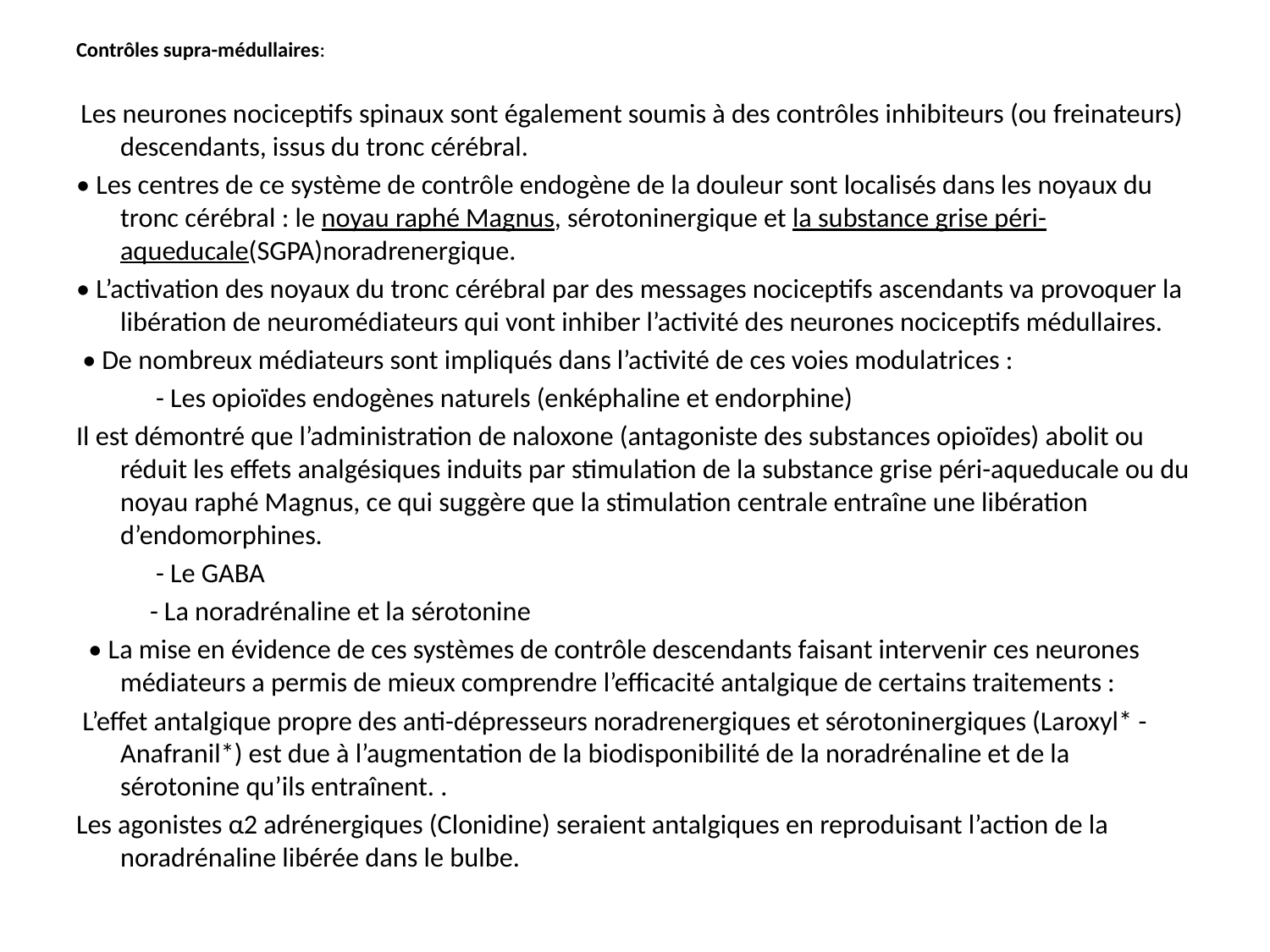

Contrôles supra-médullaires:

 Les neurones nociceptifs spinaux sont également soumis à des contrôles inhibiteurs (ou freinateurs) descendants, issus du tronc cérébral.
• Les centres de ce système de contrôle endogène de la douleur sont localisés dans les noyaux du tronc cérébral : le noyau raphé Magnus, sérotoninergique et la substance grise péri-aqueducale(SGPA)noradrenergique.
• L’activation des noyaux du tronc cérébral par des messages nociceptifs ascendants va provoquer la libération de neuromédiateurs qui vont inhiber l’activité des neurones nociceptifs médullaires.
 • De nombreux médiateurs sont impliqués dans l’activité de ces voies modulatrices :
             - Les opioïdes endogènes naturels (enképhaline et endorphine)
Il est démontré que l’administration de naloxone (antagoniste des substances opioïdes) abolit ou réduit les effets analgésiques induits par stimulation de la substance grise péri-aqueducale ou du noyau raphé Magnus, ce qui suggère que la stimulation centrale entraîne une libération d’endomorphines.
             - Le GABA
            - La noradrénaline et la sérotonine
  • La mise en évidence de ces systèmes de contrôle descendants faisant intervenir ces neurones médiateurs a permis de mieux comprendre l’efficacité antalgique de certains traitements :
 L’effet antalgique propre des anti-dépresseurs noradrenergiques et sérotoninergiques (Laroxyl* - Anafranil*) est due à l’augmentation de la biodisponibilité de la noradrénaline et de la sérotonine qu’ils entraînent. .
Les agonistes α2 adrénergiques (Clonidine) seraient antalgiques en reproduisant l’action de la noradrénaline libérée dans le bulbe.